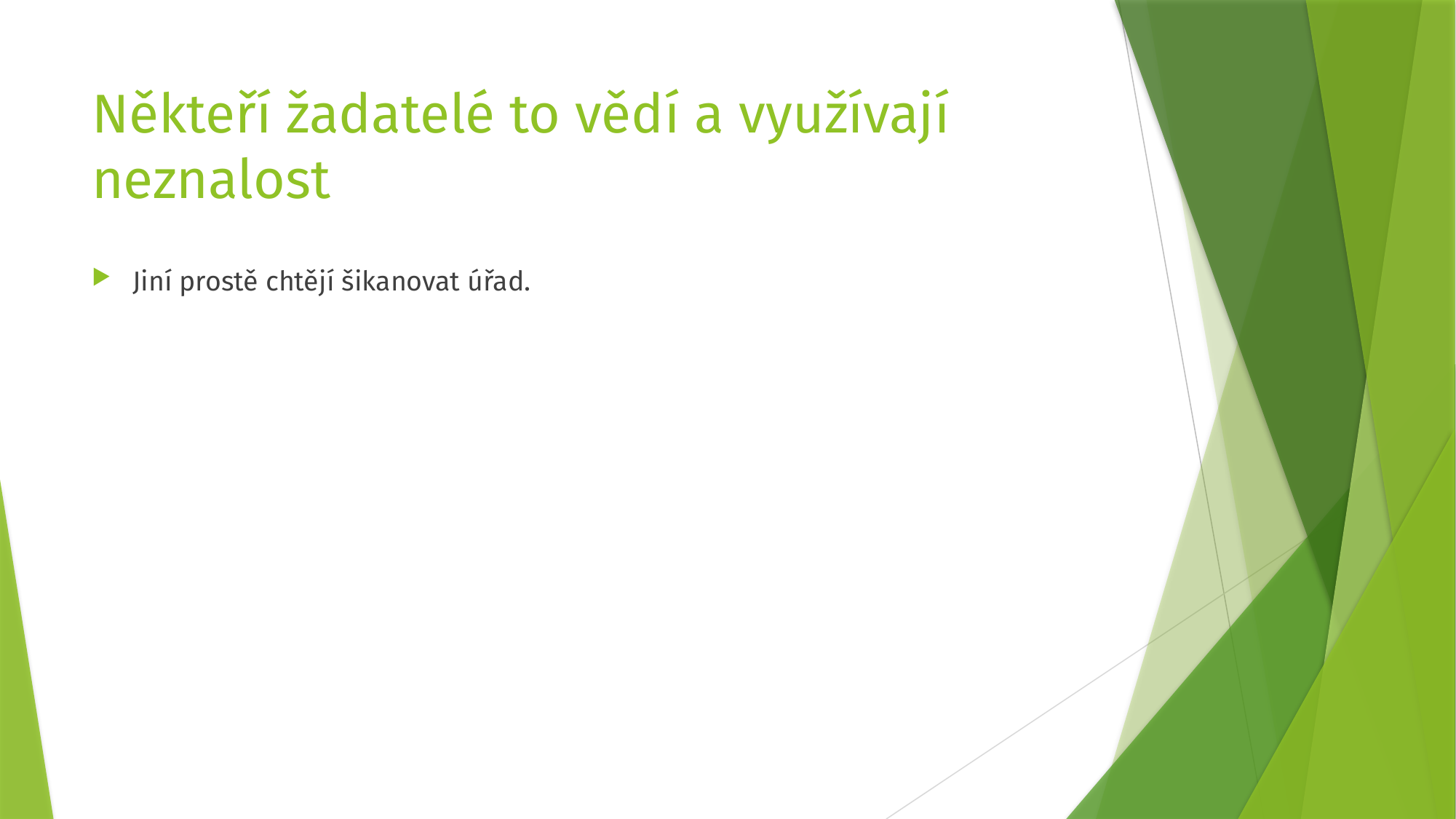

# Někteří žadatelé to vědí a využívají neznalost
Jiní prostě chtějí šikanovat úřad.